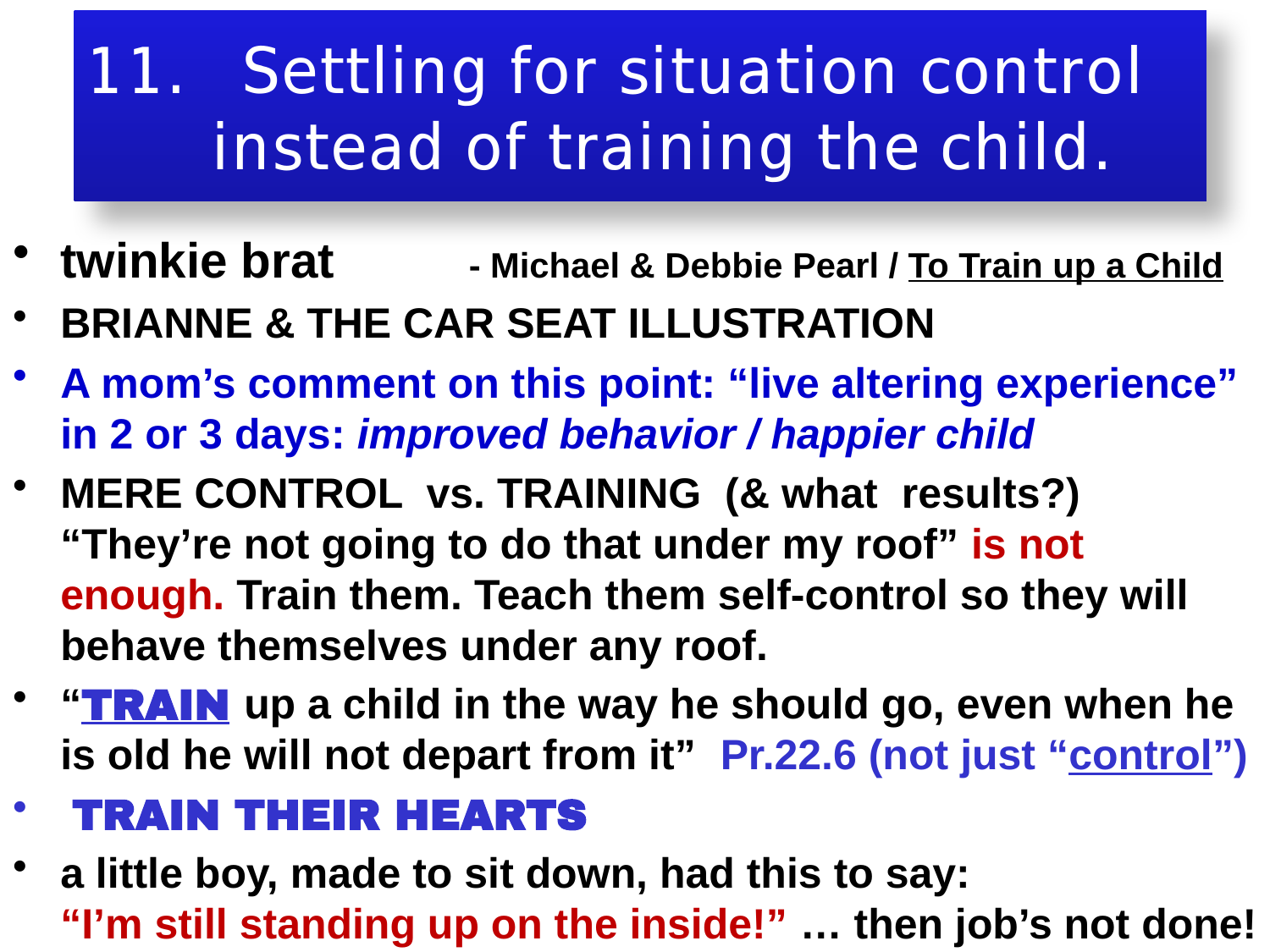

# 11.   Settling for situation control 	instead of training the child.
twinkie brat 	  - Michael & Debbie Pearl / To Train up a Child
BRIANNE & THE CAR SEAT ILLUSTRATION
A mom’s comment on this point: “live altering experience” in 2 or 3 days: improved behavior / happier child
MERE CONTROL  vs. TRAINING  (& what  results?)  “They’re not going to do that under my roof” is not enough. Train them. Teach them self-control so they will behave themselves under any roof.
“TRAIN up a child in the way he should go, even when he is old he will not depart from it”  Pr.22.6 (not just “control”)
 TRAIN THEIR HEARTS
a little boy, made to sit down, had this to say:                   “I’m still standing up on the inside!” … then job’s not done!